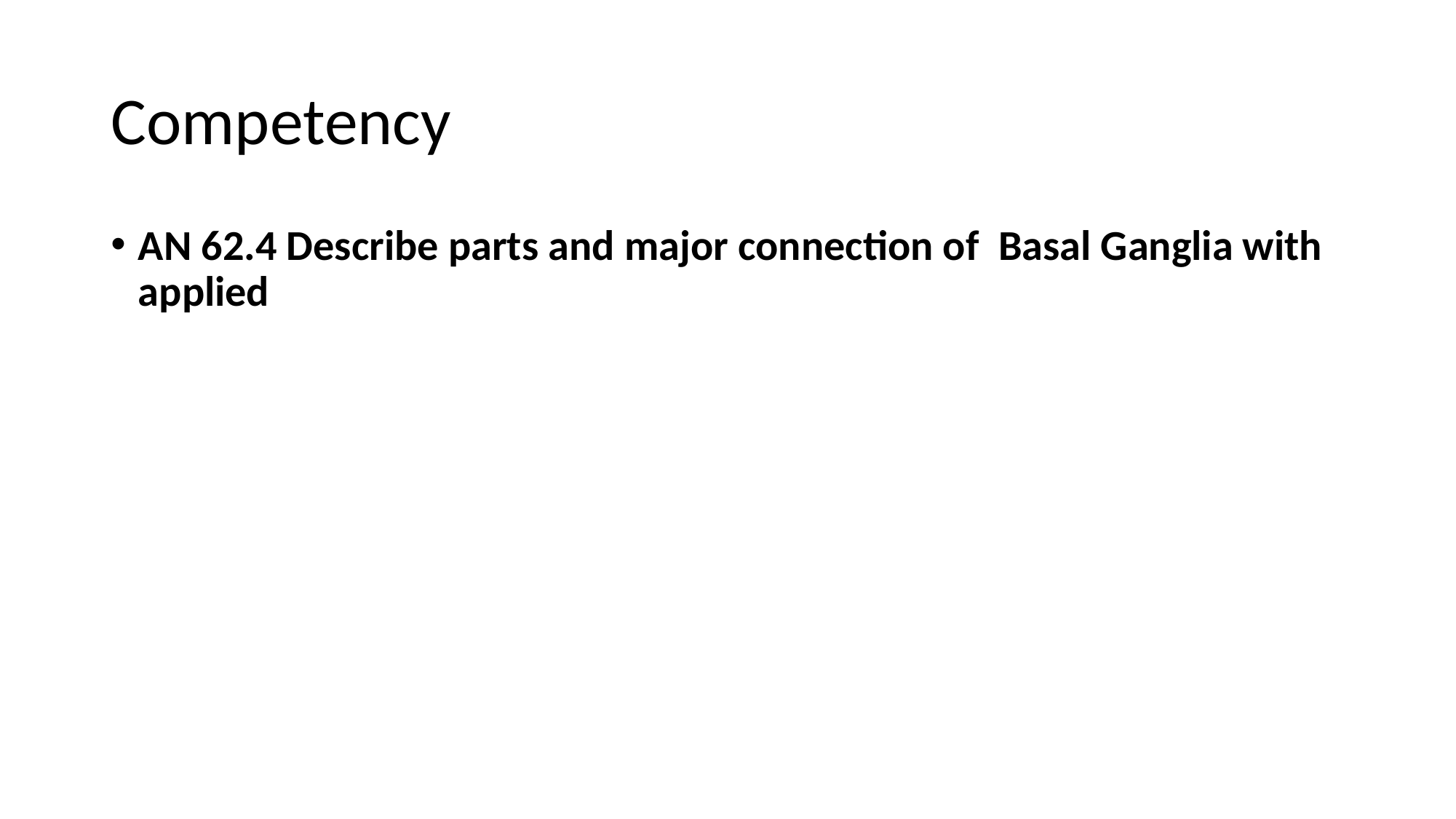

# Competency
AN 62.4 Describe parts and major connection of  Basal Ganglia with applied